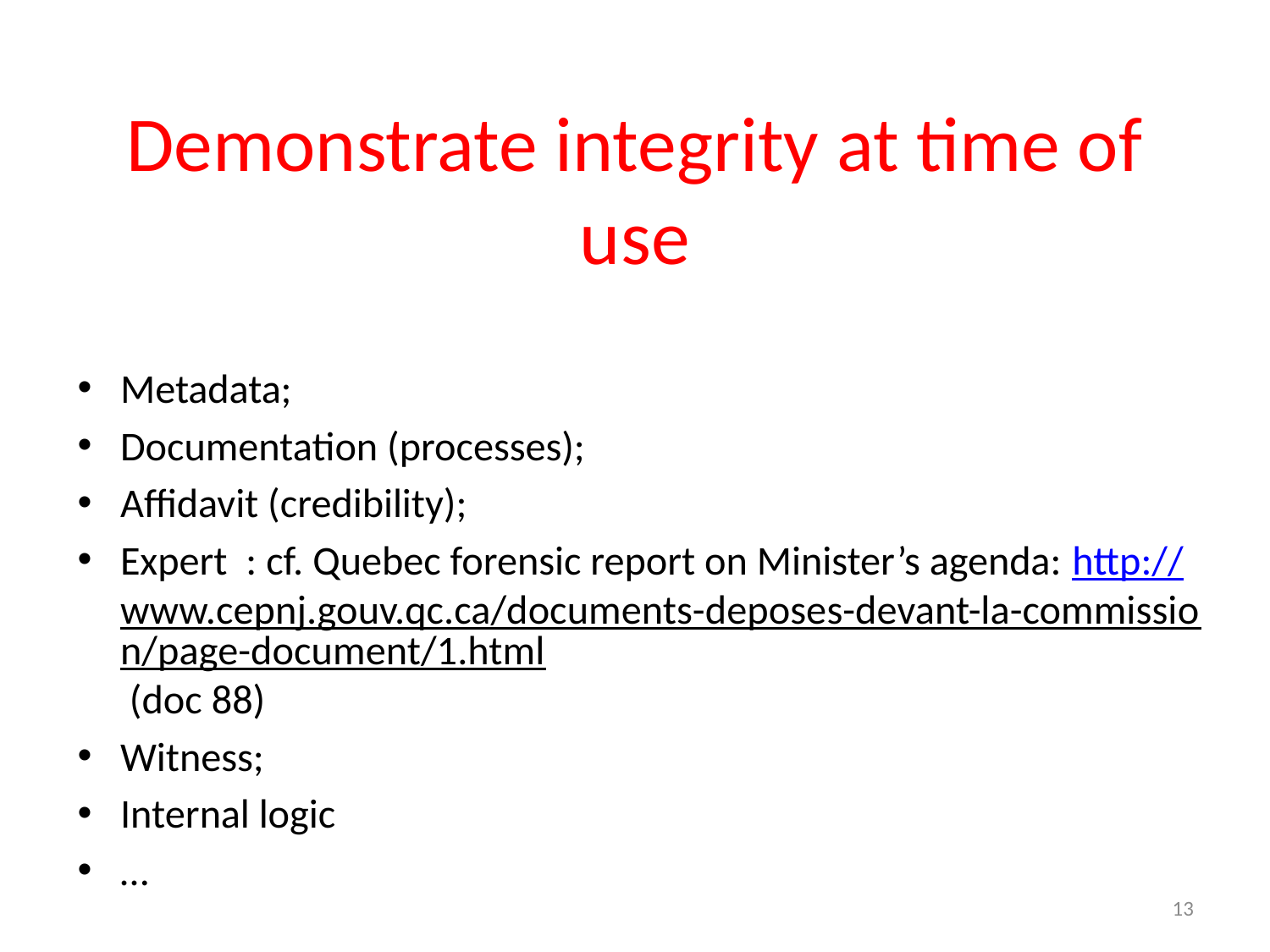

# Demonstrate integrity at time of use
Metadata;
Documentation (processes);
Affidavit (credibility);
Expert  : cf. Quebec forensic report on Minister’s agenda: http://www.cepnj.gouv.qc.ca/documents-deposes-devant-la-commission/page-document/1.html (doc 88)
Witness;
Internal logic
…

13